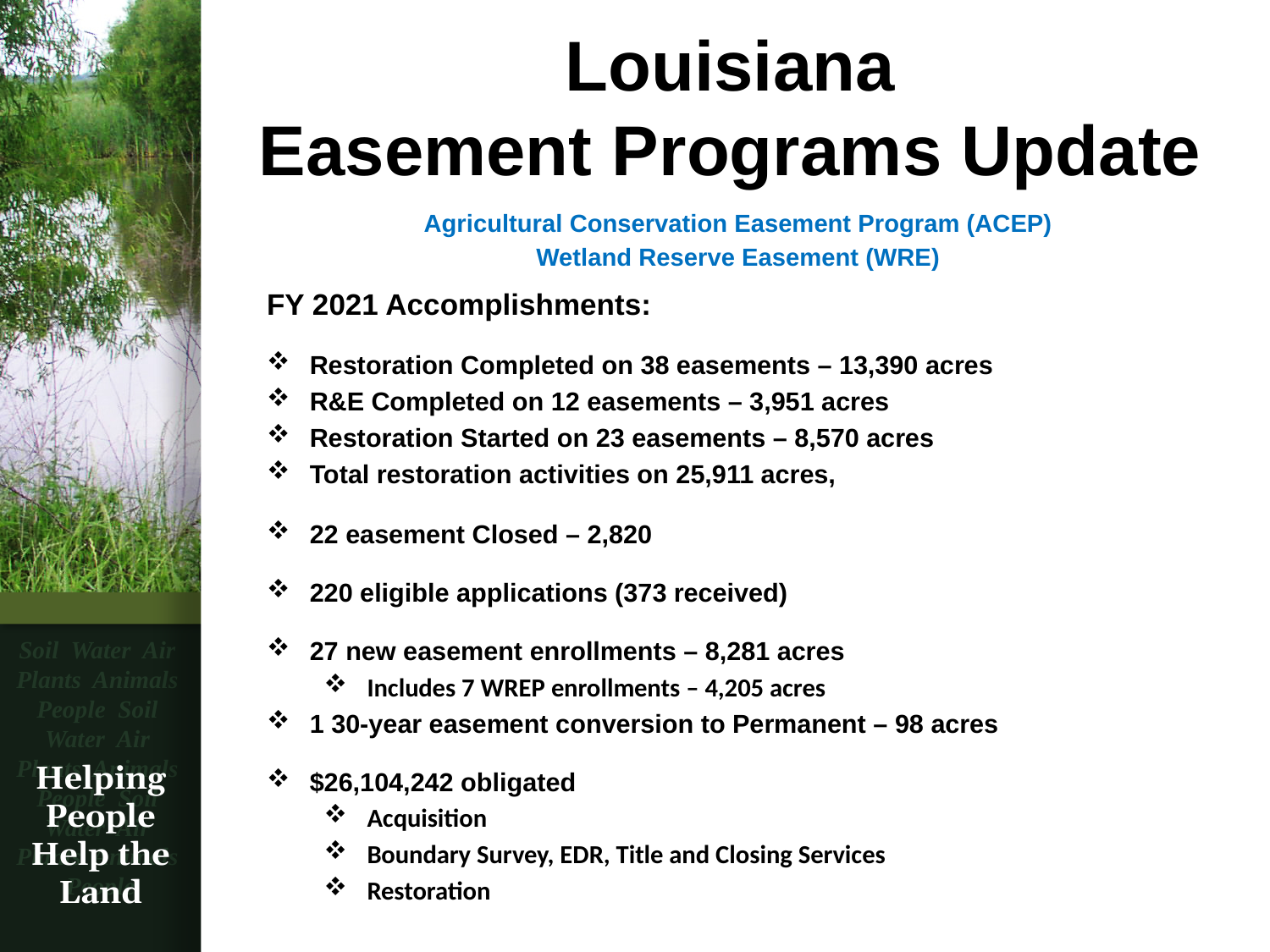

# Louisiana Easement Programs Update
Agricultural Conservation Easement Program (ACEP)
Wetland Reserve Easement (WRE)

FY 2021 Accomplishments:

Restoration Completed on 38 easements – 13,390 acres
R&E Completed on 12 easements – 3,951 acres
Restoration Started on 23 easements – 8,570 acres
Total restoration activities on 25,911 acres,

22 easement Closed – 2,820

220 eligible applications (373 received)

27 new easement enrollments – 8,281 acres
Includes 7 WREP enrollments – 4,205 acres
1 30-year easement conversion to Permanent – 98 acres

$26,104,242 obligated
Acquisition
Boundary Survey, EDR, Title and Closing Services
Restoration